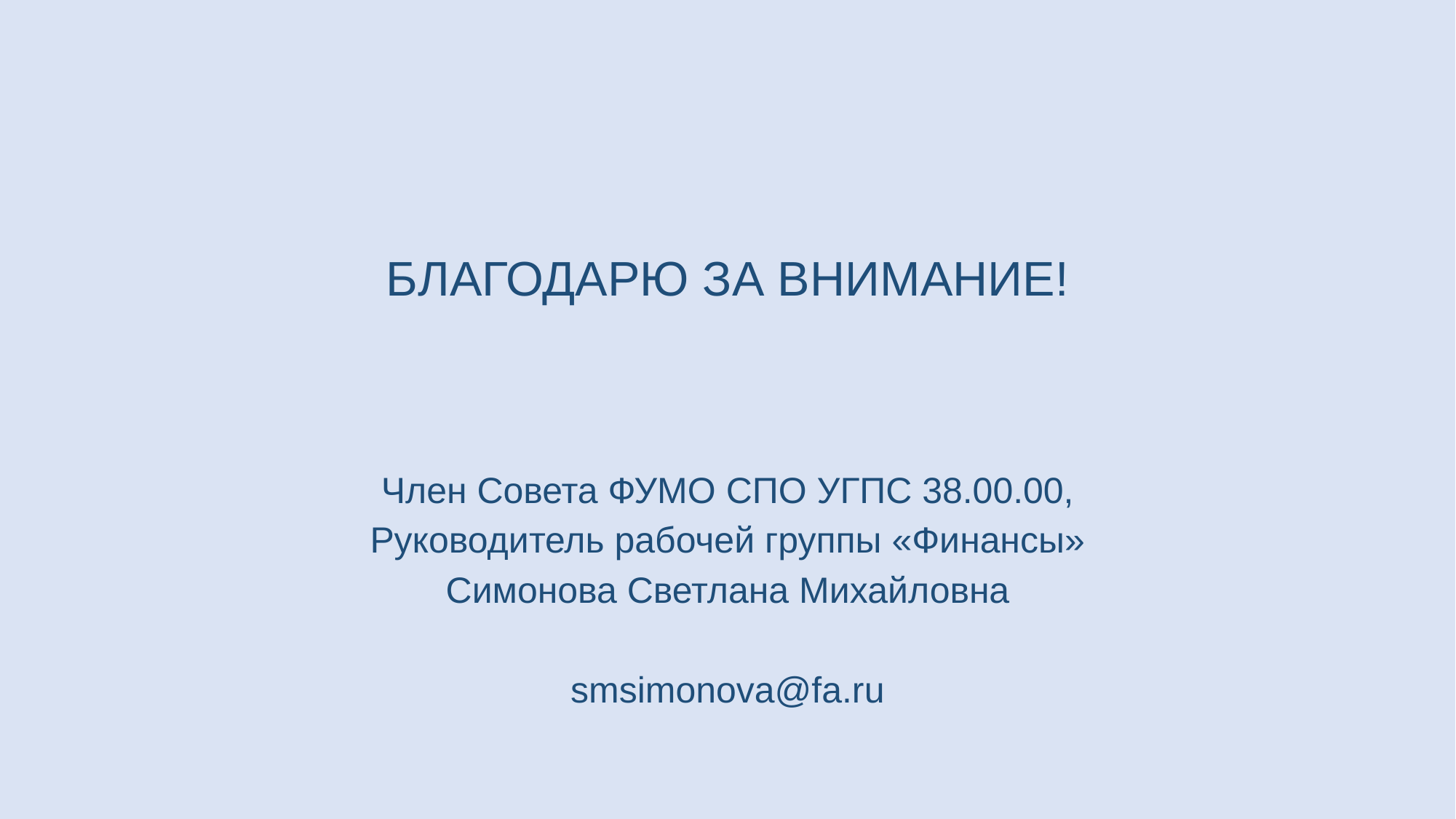

БЛАГОДАРЮ ЗА ВНИМАНИЕ!

Член Совета ФУМО СПО УГПС 38.00.00,
Руководитель рабочей группы «Финансы»
Симонова Светлана Михайловна

smsimonova@fa.ru